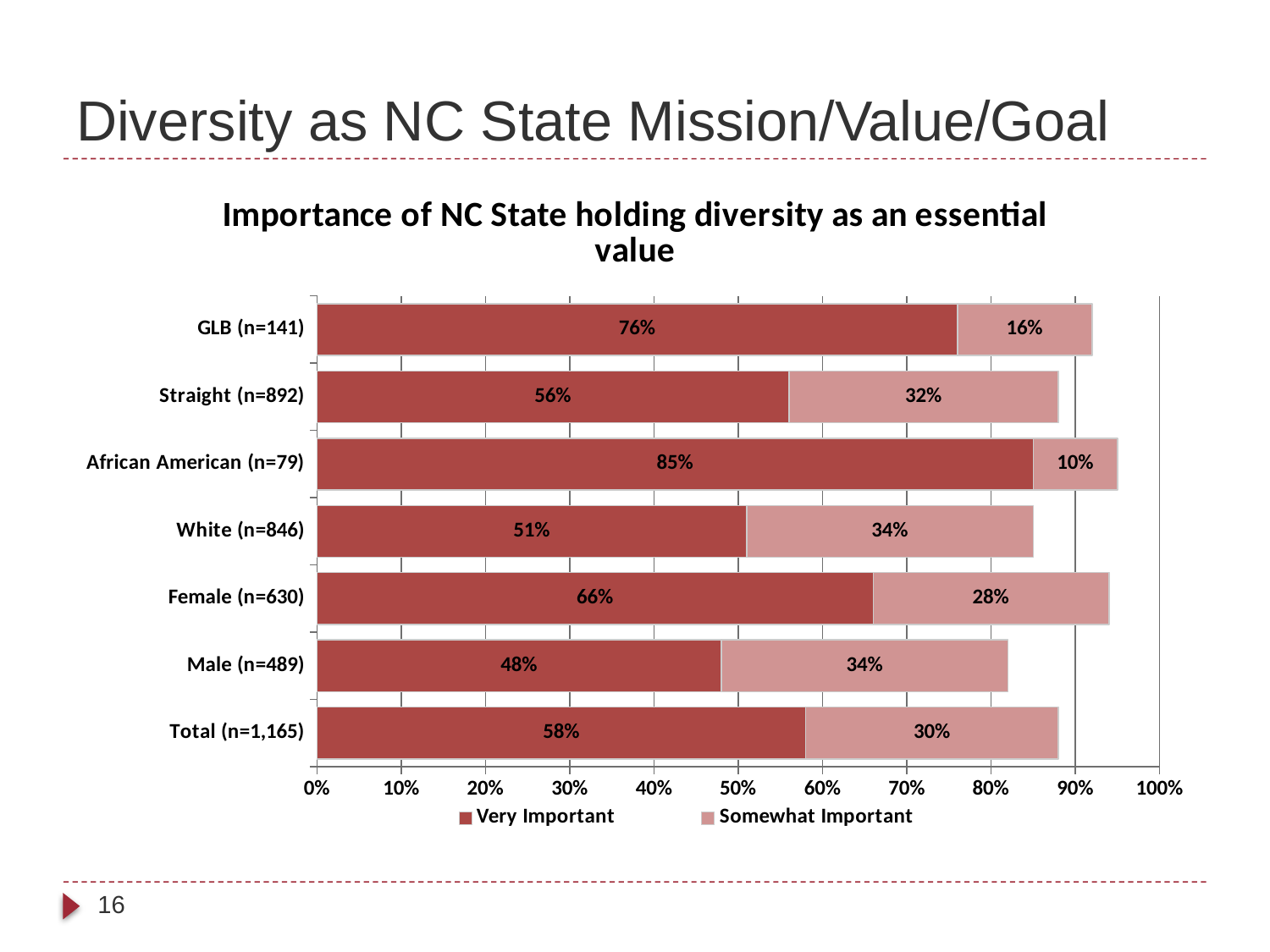

# Diversity as NC State Mission/Value/Goal

### Chart: Importance of NC State holding diversity as an essential value

| Category | Very Important | Somewhat Important |
|---|---|---|
| Total (n=1,165) | 0.58 | 0.3 |
| Male (n=489) | 0.48 | 0.34 |
| Female (n=630) | 0.66 | 0.28 |
| White (n=846) | 0.51 | 0.34 |
| African American (n=79) | 0.85 | 0.1 |
| Straight (n=892) | 0.56 | 0.32 |
| GLB (n=141) | 0.76 | 0.16 |
16